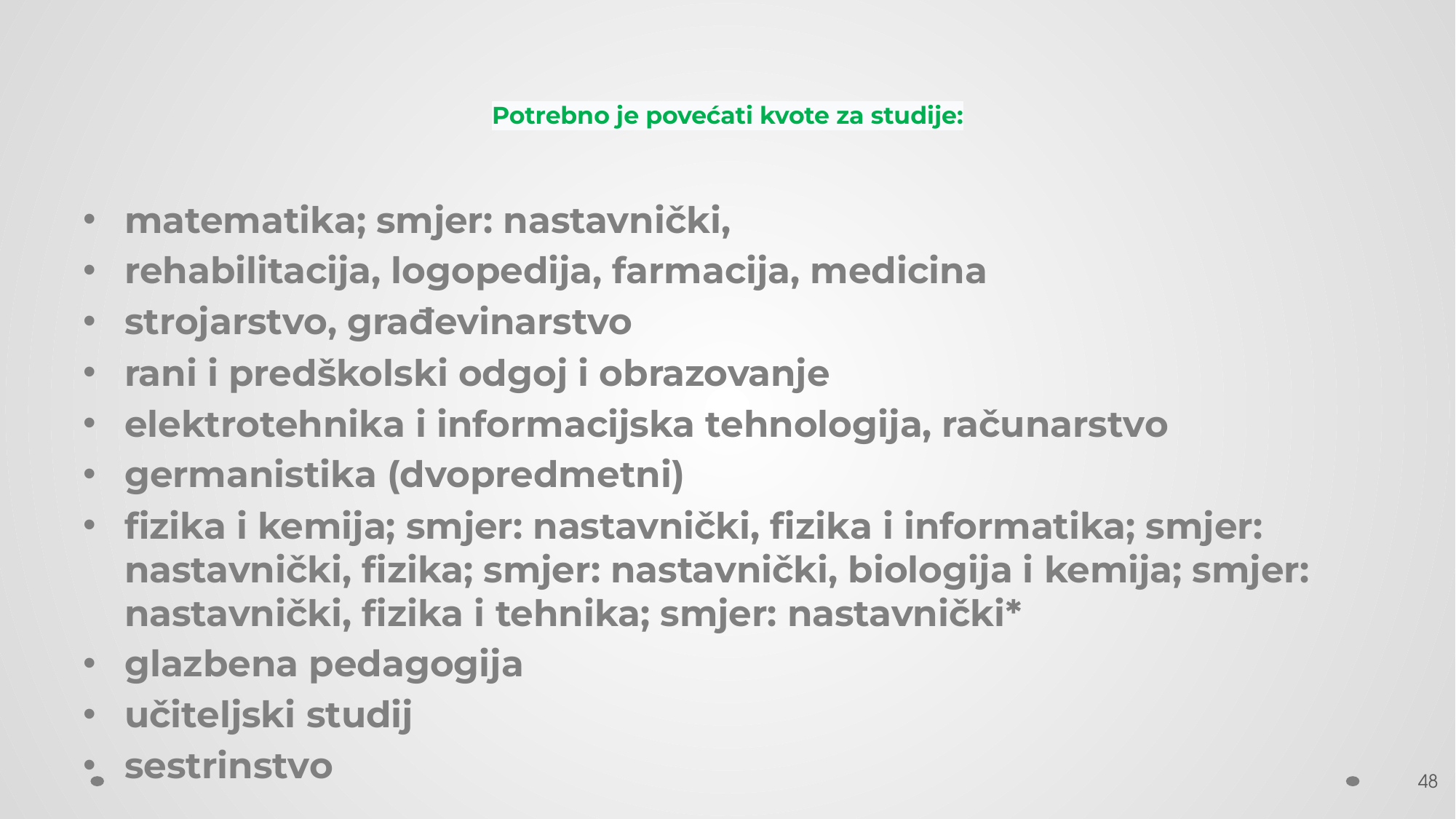

# Potrebno je povećati kvote za studije:
matematika; smjer: nastavnički,
rehabilitacija, logopedija, farmacija, medicina
strojarstvo, građevinarstvo
rani i predškolski odgoj i obrazovanje
elektrotehnika i informacijska tehnologija, računarstvo
germanistika (dvopredmetni)
fizika i kemija; smjer: nastavnički, fizika i informatika; smjer: nastavnički, fizika; smjer: nastavnički, biologija i kemija; smjer: nastavnički, fizika i tehnika; smjer: nastavnički*
glazbena pedagogija
učiteljski studij
sestrinstvo
48